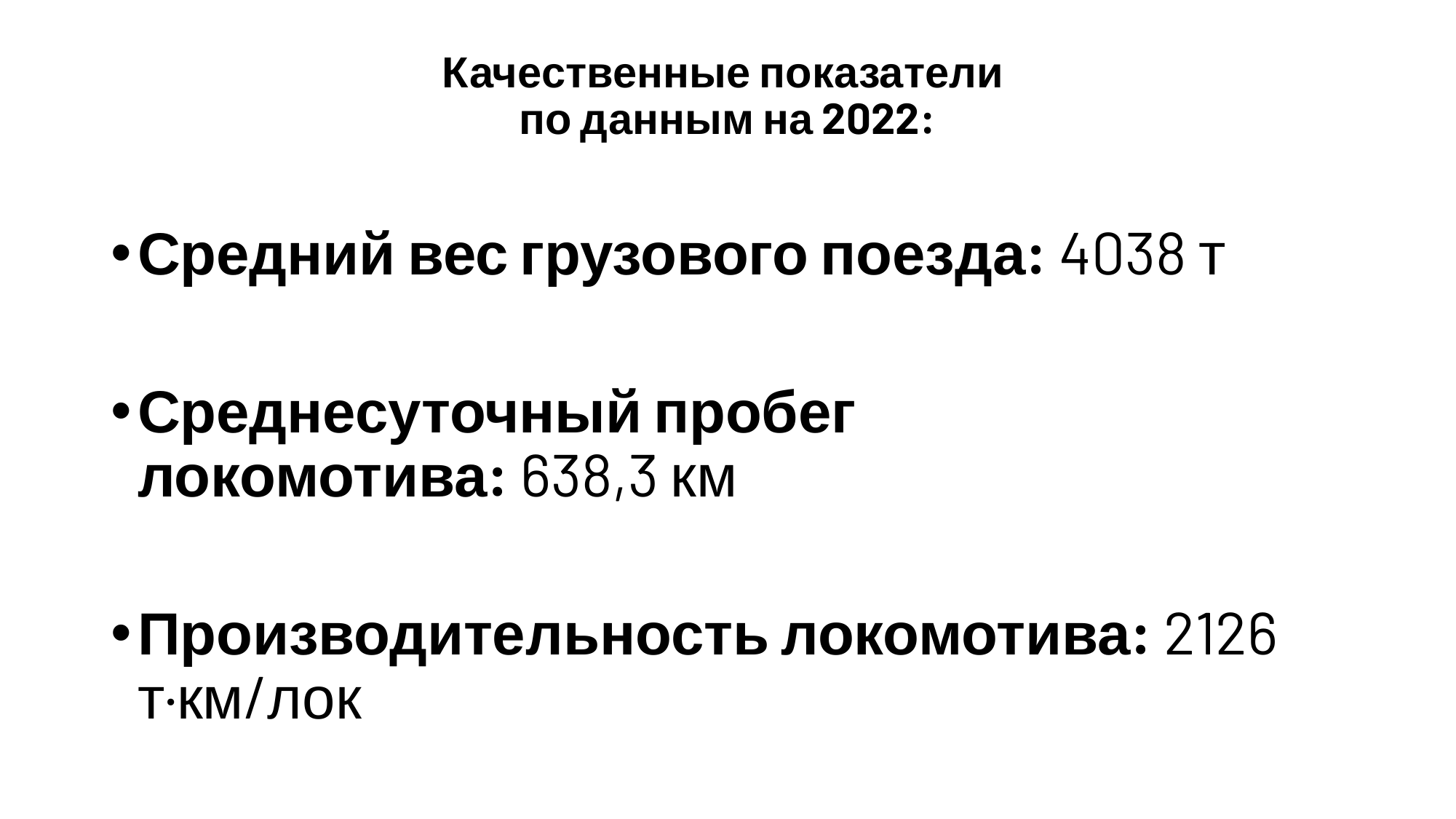

# Качественные показатели по данным на 2022:
Средний вес грузового поезда: 4038 т

Среднесуточный пробег локомотива: 638,3 км

Производительность локомотива: 2126 т·км/лок